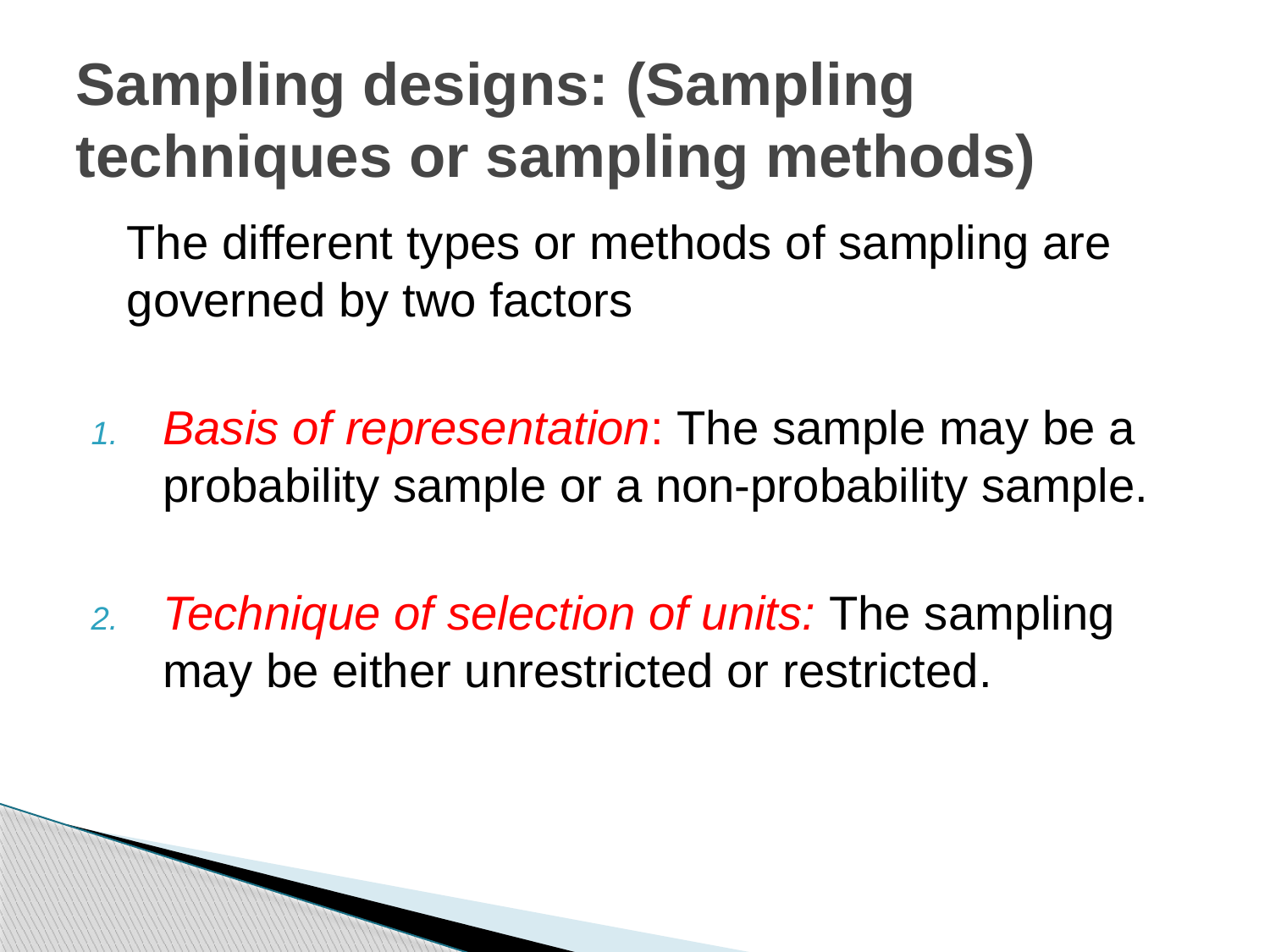

# Sampling designs: (Sampling techniques or sampling methods)
	The different types or methods of sampling are governed by two factors

Basis of representation: The sample may be a probability sample or a non-probability sample.

Technique of selection of units: The sampling may be either unrestricted or restricted.